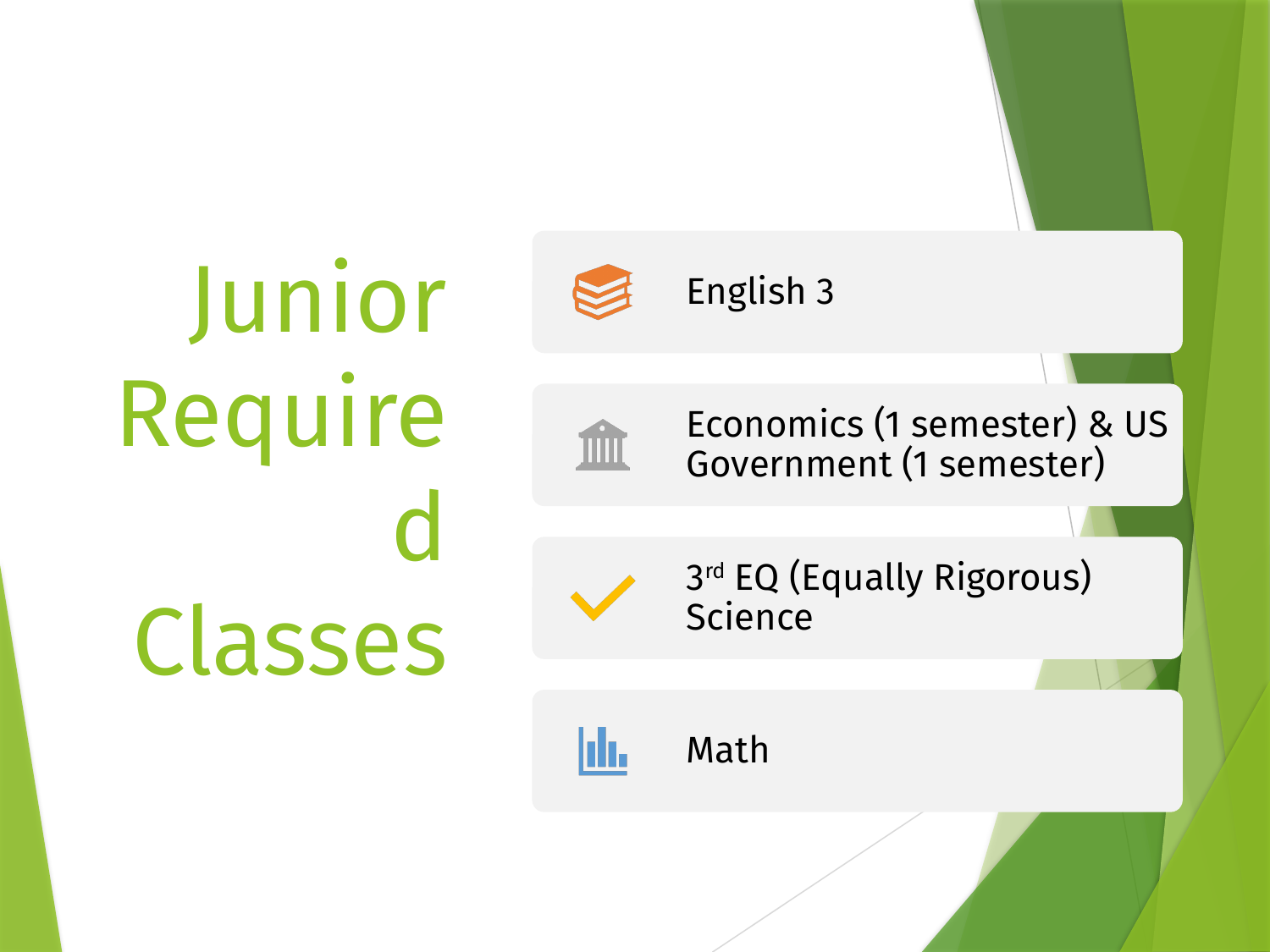

# Junior Required Classes
English 3
Economics (1 semester) & US Government (1 semester)
3rd EQ (Equally Rigorous) Science
Math